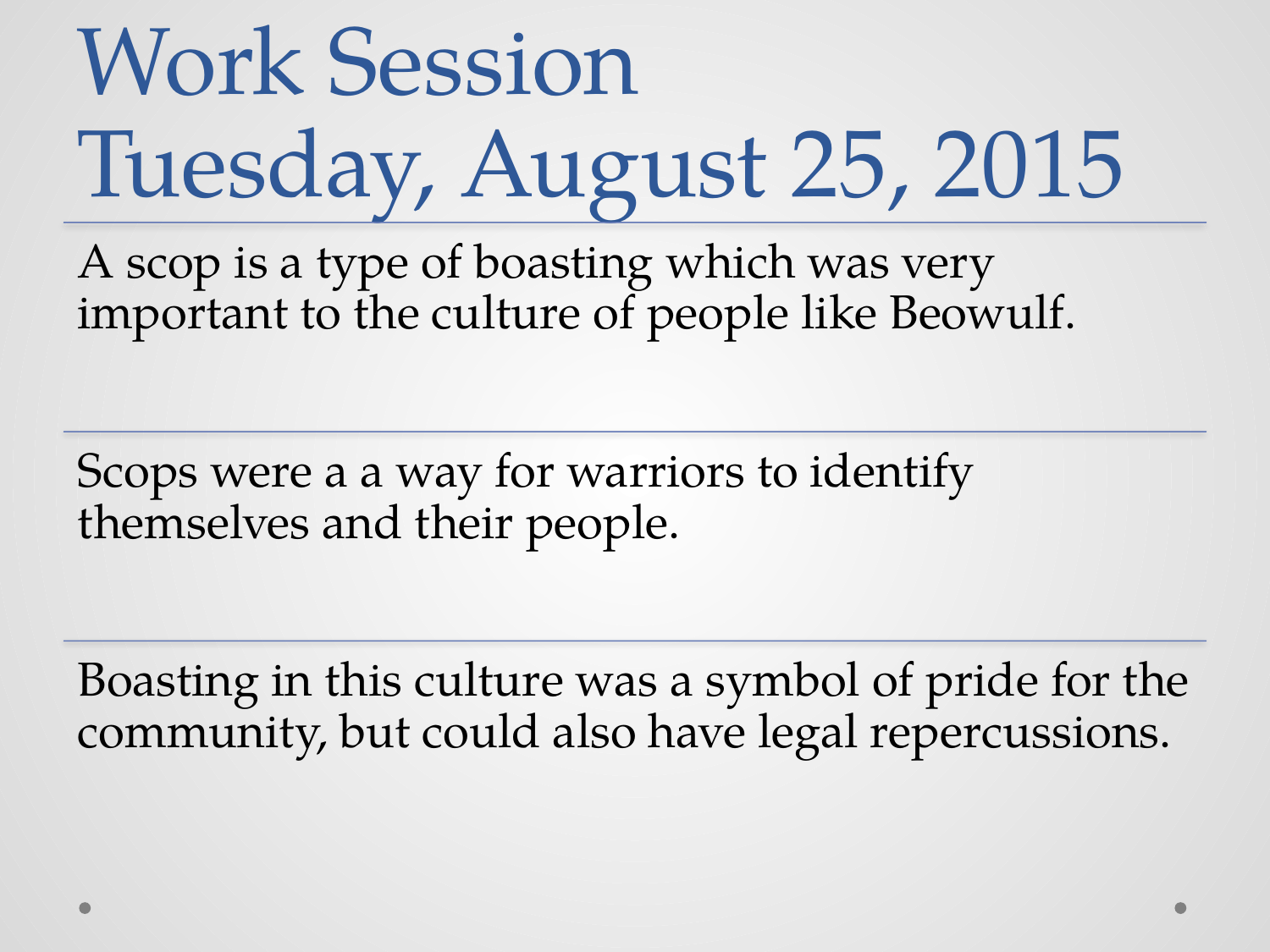

# Work Session Tuesday, August 25, 2015
A scop is a type of boasting which was very important to the culture of people like Beowulf.
Scops were a a way for warriors to identify themselves and their people.
Boasting in this culture was a symbol of pride for the community, but could also have legal repercussions.